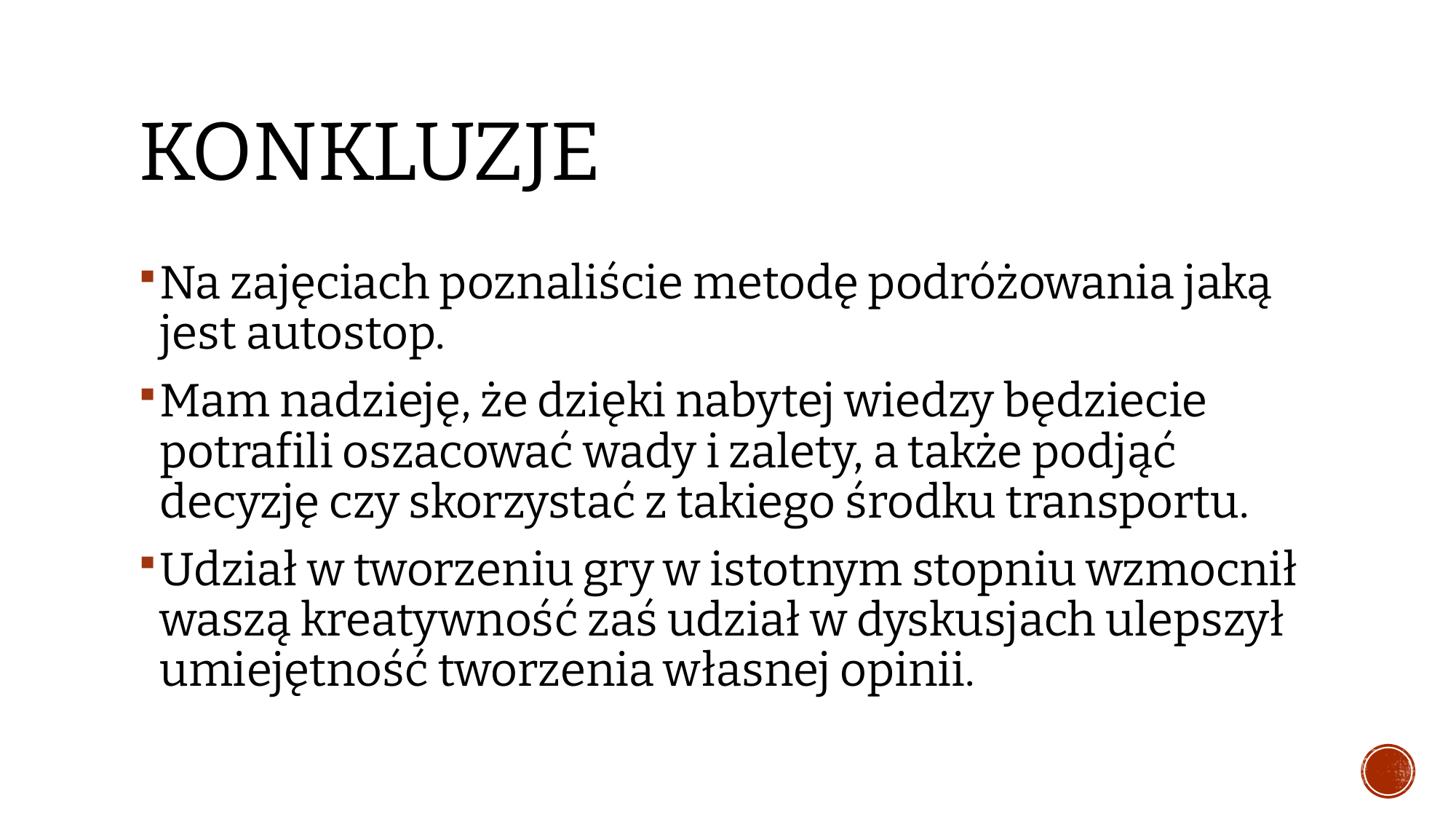

# Konkluzje
Na zajęciach poznaliście metodę podróżowania jaką jest autostop.
Mam nadzieję, że dzięki nabytej wiedzy będziecie potrafili oszacować wady i zalety, a także podjąć decyzję czy skorzystać z takiego środku transportu.
Udział w tworzeniu gry w istotnym stopniu wzmocnił waszą kreatywność zaś udział w dyskusjach ulepszył umiejętność tworzenia własnej opinii.